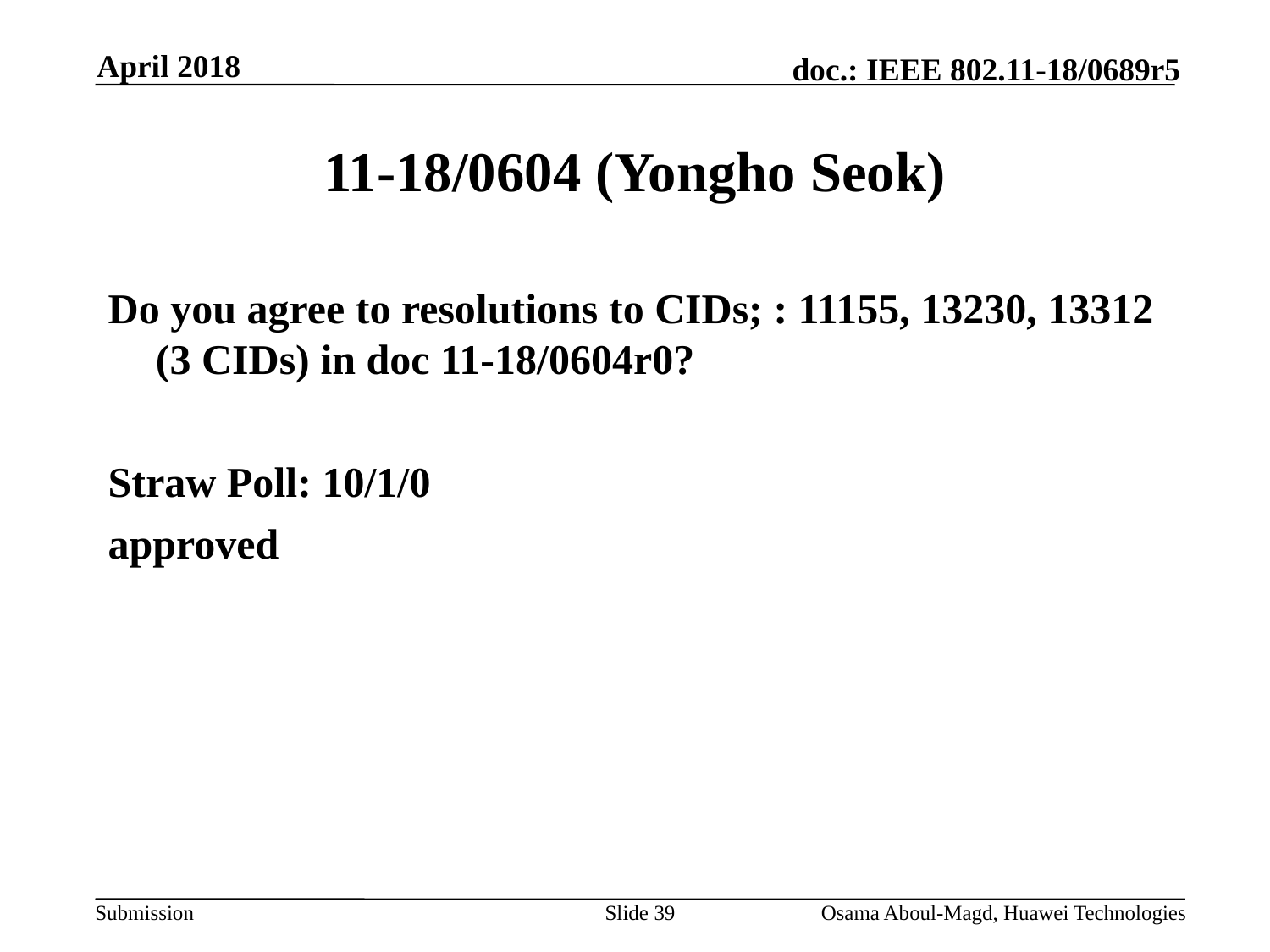

April 2018
# 11-18/0604 (Yongho Seok)
Do you agree to resolutions to CIDs; : 11155, 13230, 13312 (3 CIDs) in doc 11-18/0604r0?

Straw Poll: 10/1/0
approved
Slide 39
Osama Aboul-Magd, Huawei Technologies